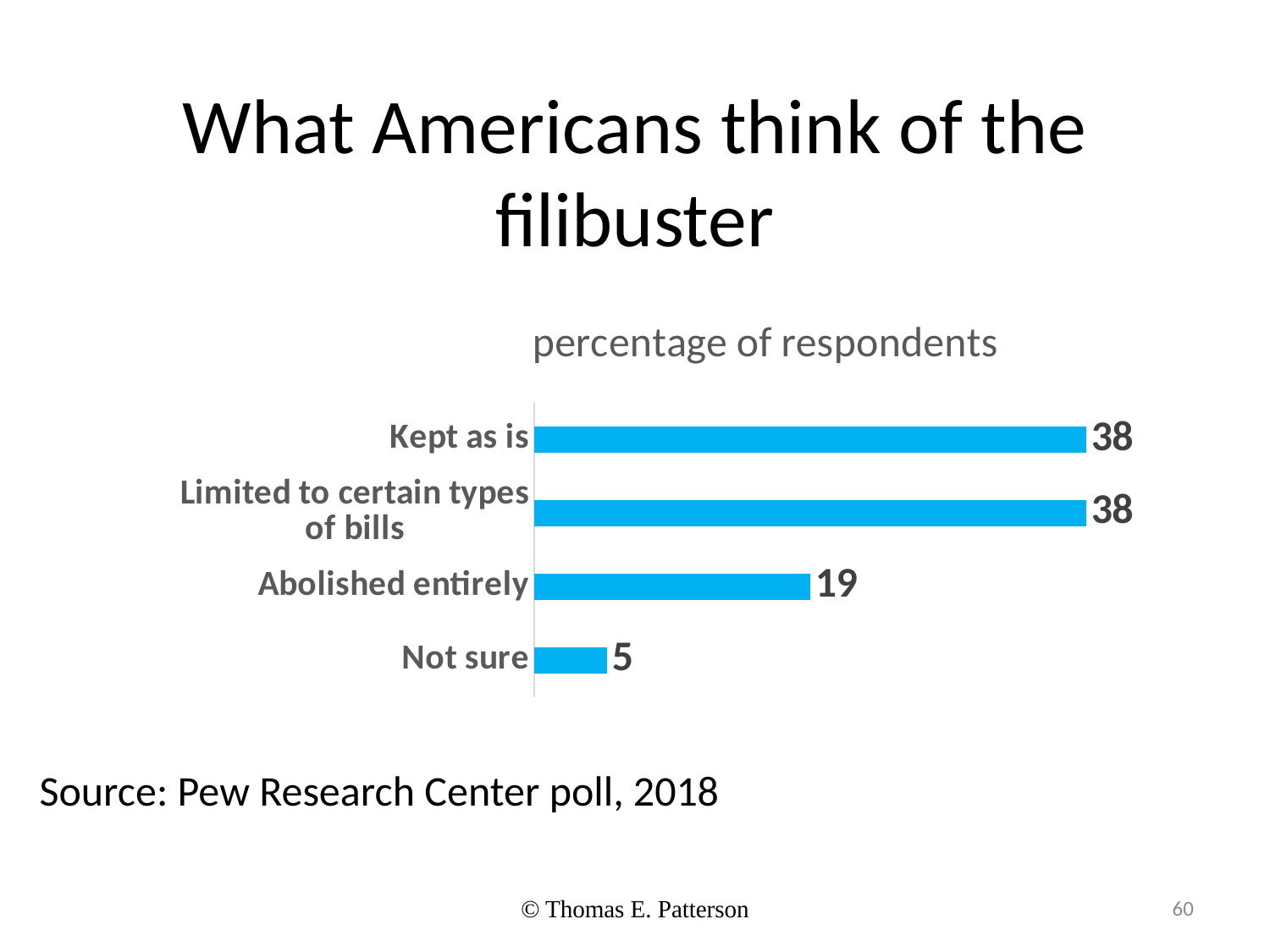

# What Americans think of the filibuster

### Chart: percentage of respondents

| Category | percentage of respondents (national Monmouth University poll, 2021) |
|---|---|
| Not sure | 5.0 |
| Abolished entirely | 19.0 |
| Limited to certain types of bills | 38.0 |
| Kept as is | 38.0 |
Source: Pew Research Center poll, 2018
© Thomas E. Patterson
60